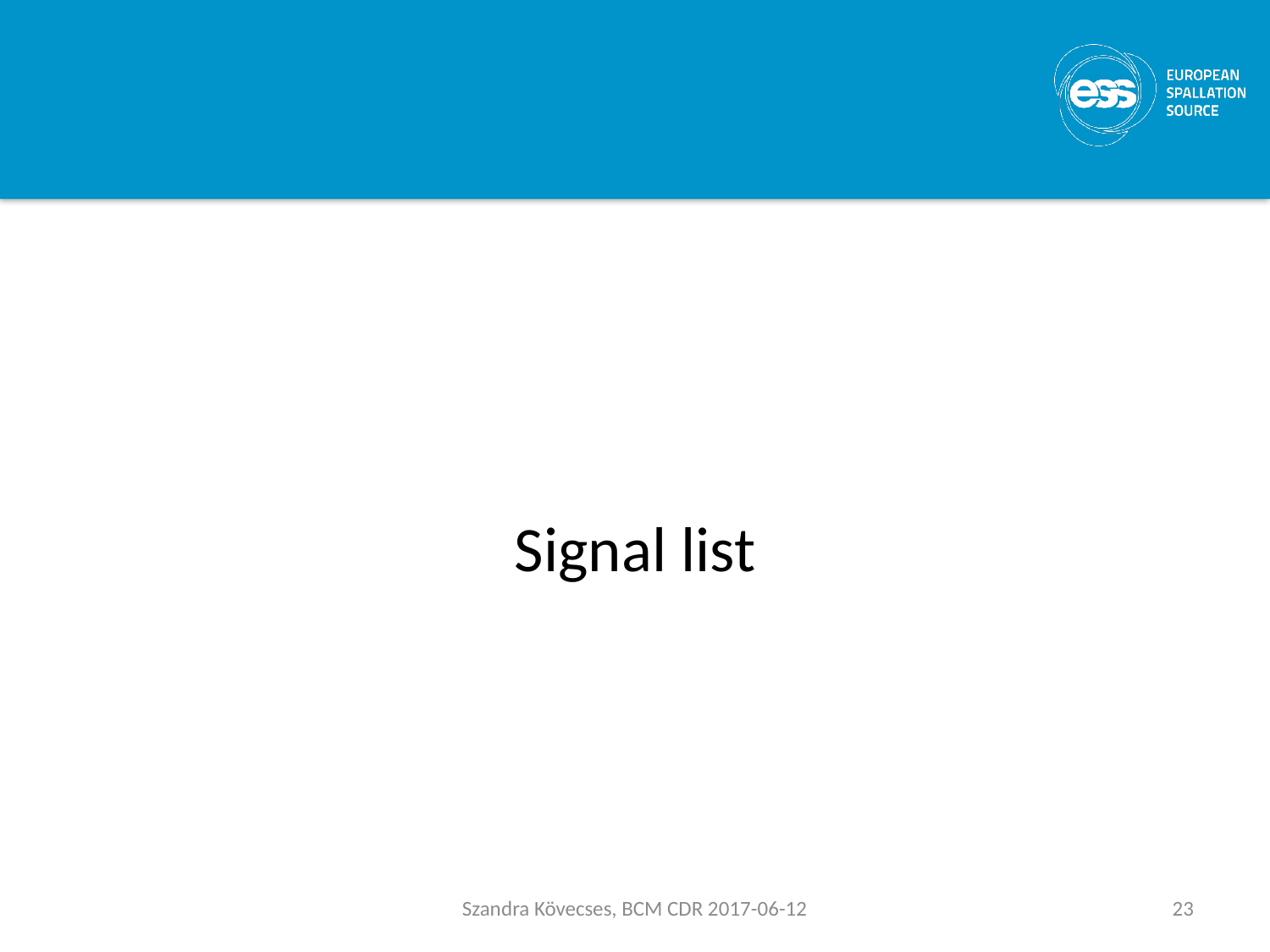

#

Signal list
Szandra Kövecses, BCM CDR 2017-06-12
23